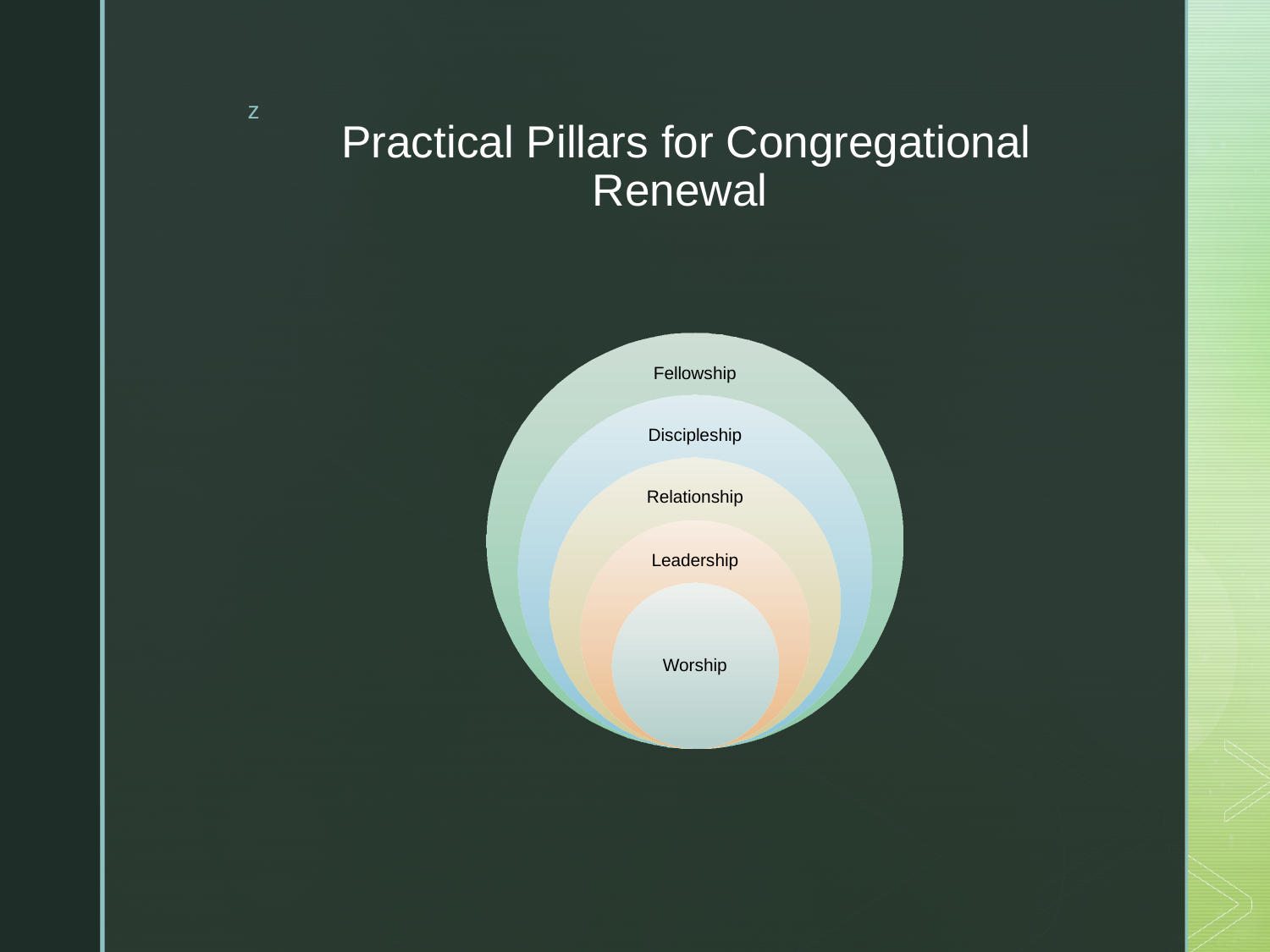

# Practical Pillars for Congregational Renewal
Fellowship
Discipleship
Relationship
Leadership
Worship